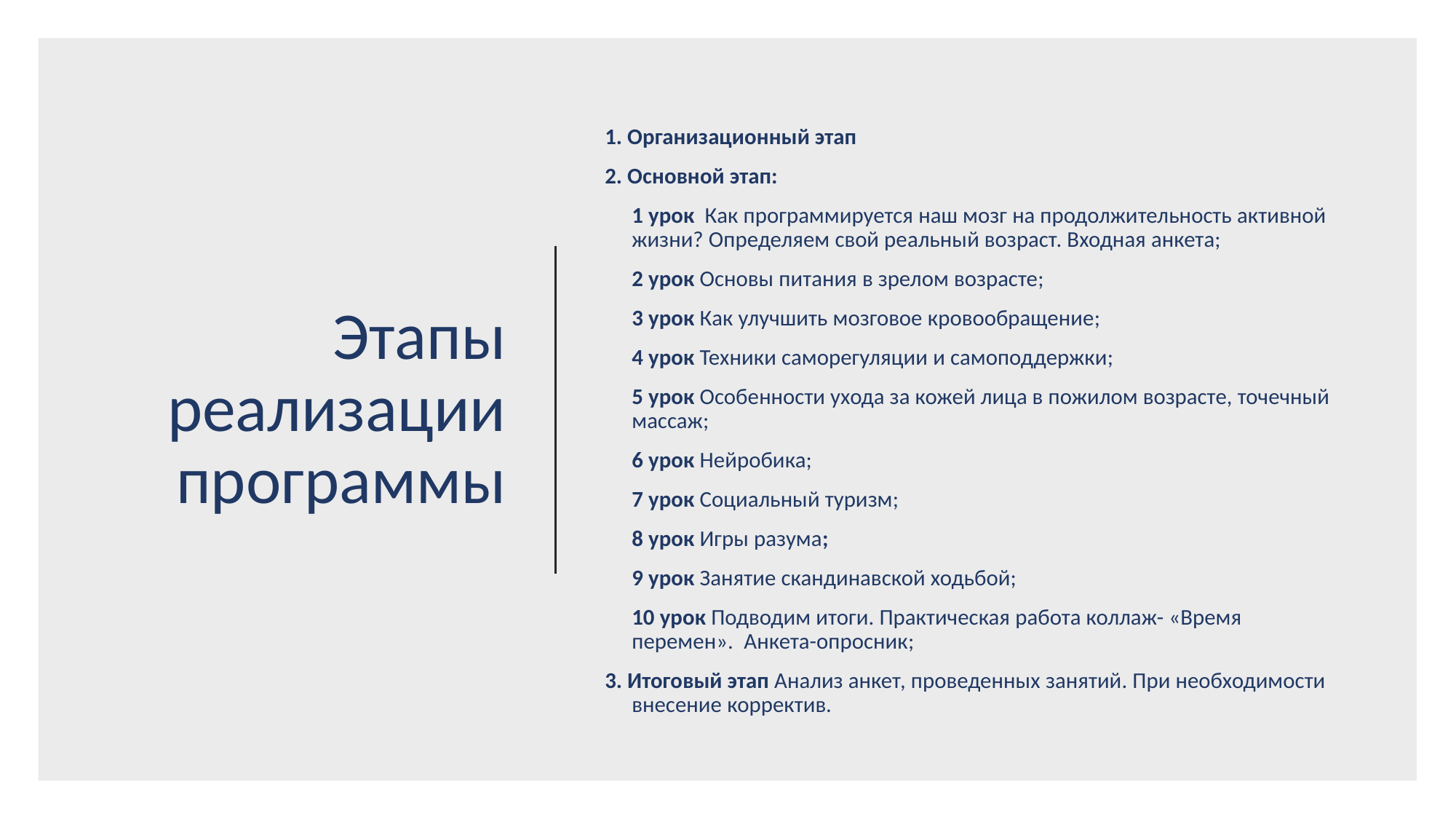

1. Организационный этап
2. Основной этап:
		1 урок  Как программируется наш мозг на продолжительность активной жизни? Определяем свой реальный возраст. Входная анкета;
		2 урок Основы питания в зрелом возрасте;
		3 урок Как улучшить мозговое кровообращение;
		4 урок Техники саморегуляции и самоподдержки;
		5 урок Особенности ухода за кожей лица в пожилом возрасте, точечный массаж;
		6 урок Нейробика;
		7 урок Социальный туризм;
		8 урок Игры разума;
		9 урок Занятие скандинавской ходьбой;
		10 урок Подводим итоги. Практическая работа коллаж- «Время перемен».  Анкета-опросник;
3. Итоговый этап Анализ анкет, проведенных занятий. При необходимости внесение корректив.
# Этапы реализации программы